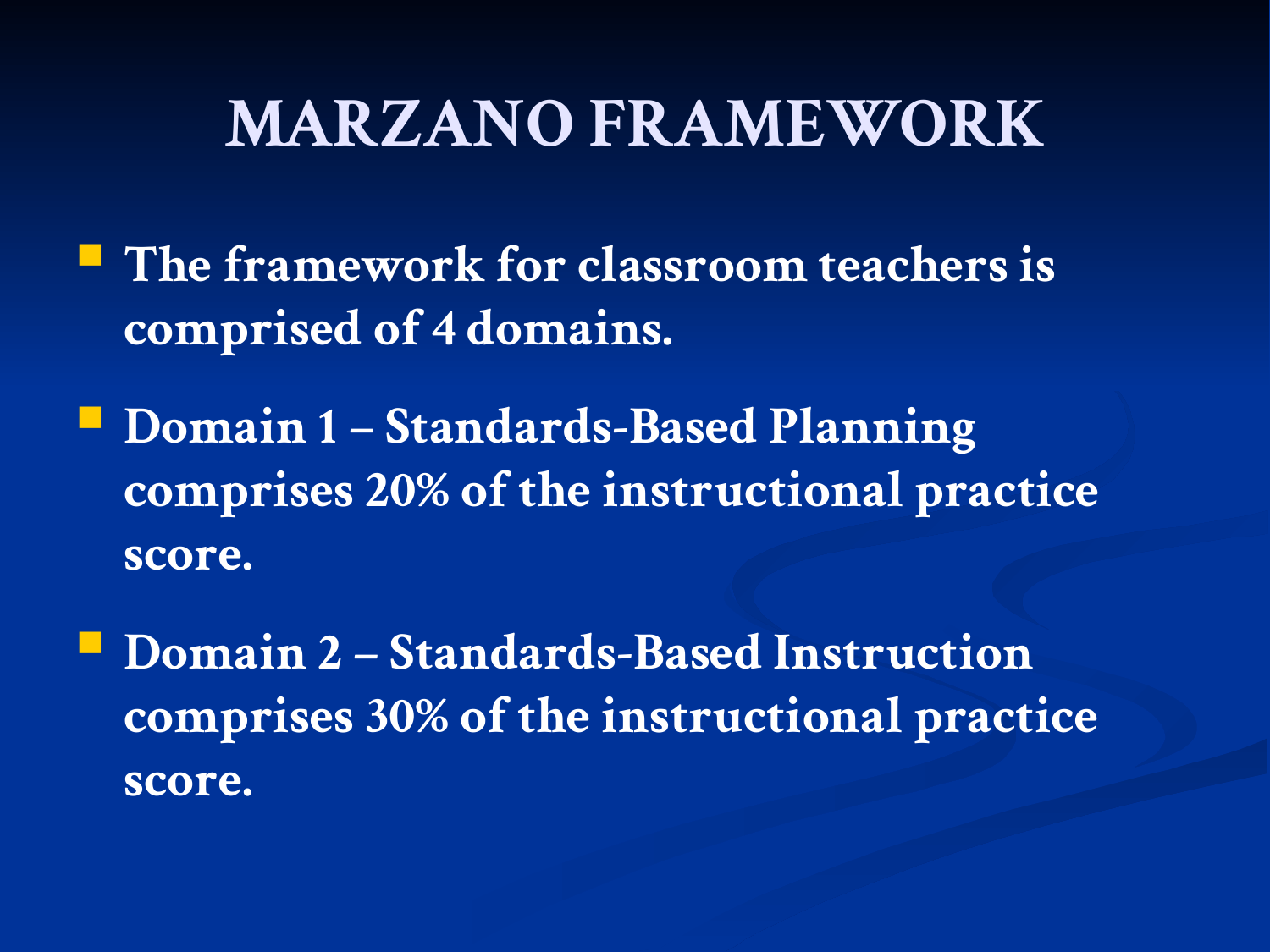

# MARZANO FRAMEWORK
The framework for classroom teachers is comprised of 4 domains.

Domain 1 – Standards-Based Planning comprises 20% of the instructional practice score.

Domain 2 – Standards-Based Instruction comprises 30% of the instructional practice score.